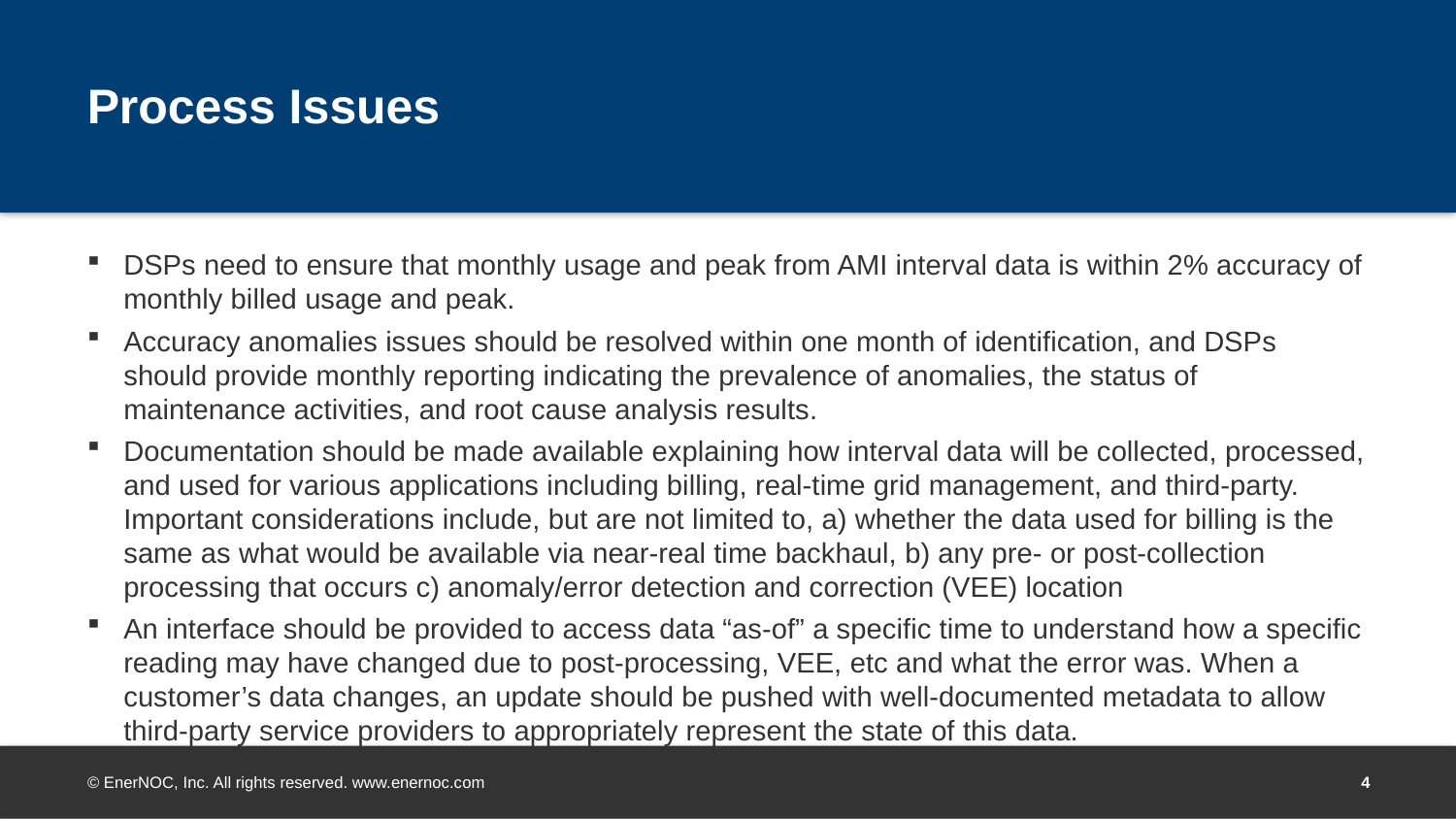

# Process Issues

DSPs need to ensure that monthly usage and peak from AMI interval data is within 2% accuracy of monthly billed usage and peak.
Accuracy anomalies issues should be resolved within one month of identification, and DSPs should provide monthly reporting indicating the prevalence of anomalies, the status of maintenance activities, and root cause analysis results.
Documentation should be made available explaining how interval data will be collected, processed, and used for various applications including billing, real-time grid management, and third-party. Important considerations include, but are not limited to, a) whether the data used for billing is the same as what would be available via near-real time backhaul, b) any pre- or post-collection processing that occurs c) anomaly/error detection and correction (VEE) location
An interface should be provided to access data “as-of” a specific time to understand how a specific reading may have changed due to post-processing, VEE, etc and what the error was. When a customer’s data changes, an update should be pushed with well-documented metadata to allow third-party service providers to appropriately represent the state of this data.